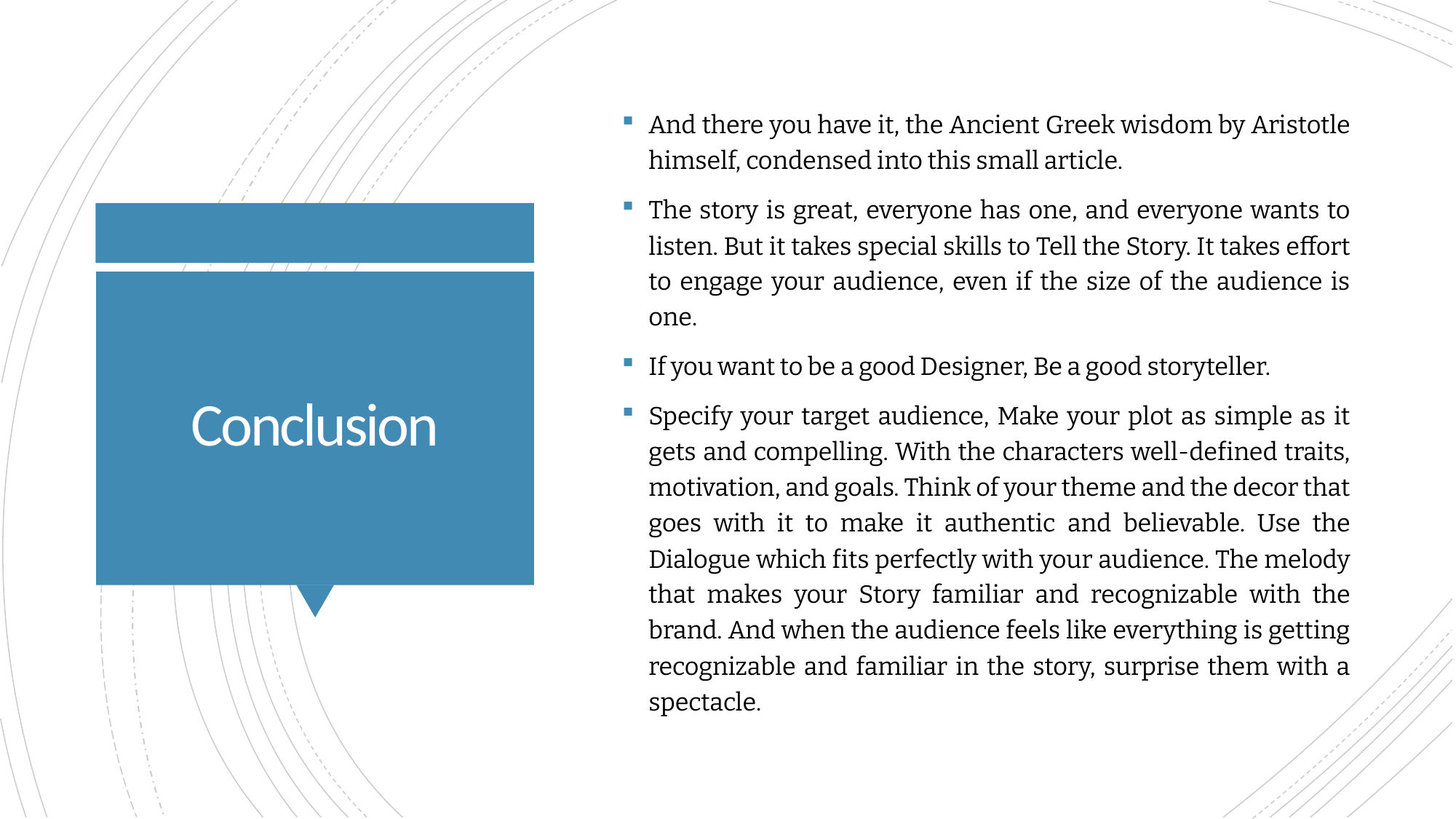

And there you have it, the Ancient Greek wisdom by Aristotle himself, condensed into this small article.
The story is great, everyone has one, and everyone wants to listen. But it takes special skills to Tell the Story. It takes effort to engage your audience, even if the size of the audience is one.
If you want to be a good Designer, Be a good storyteller.
Specify your target audience, Make your plot as simple as it gets and compelling. With the characters well-defined traits, motivation, and goals. Think of your theme and the decor that goes with it to make it authentic and believable. Use the Dialogue which fits perfectly with your audience. The melody that makes your Story familiar and recognizable with the brand. And when the audience feels like everything is getting recognizable and familiar in the story, surprise them with a spectacle.
# Conclusion